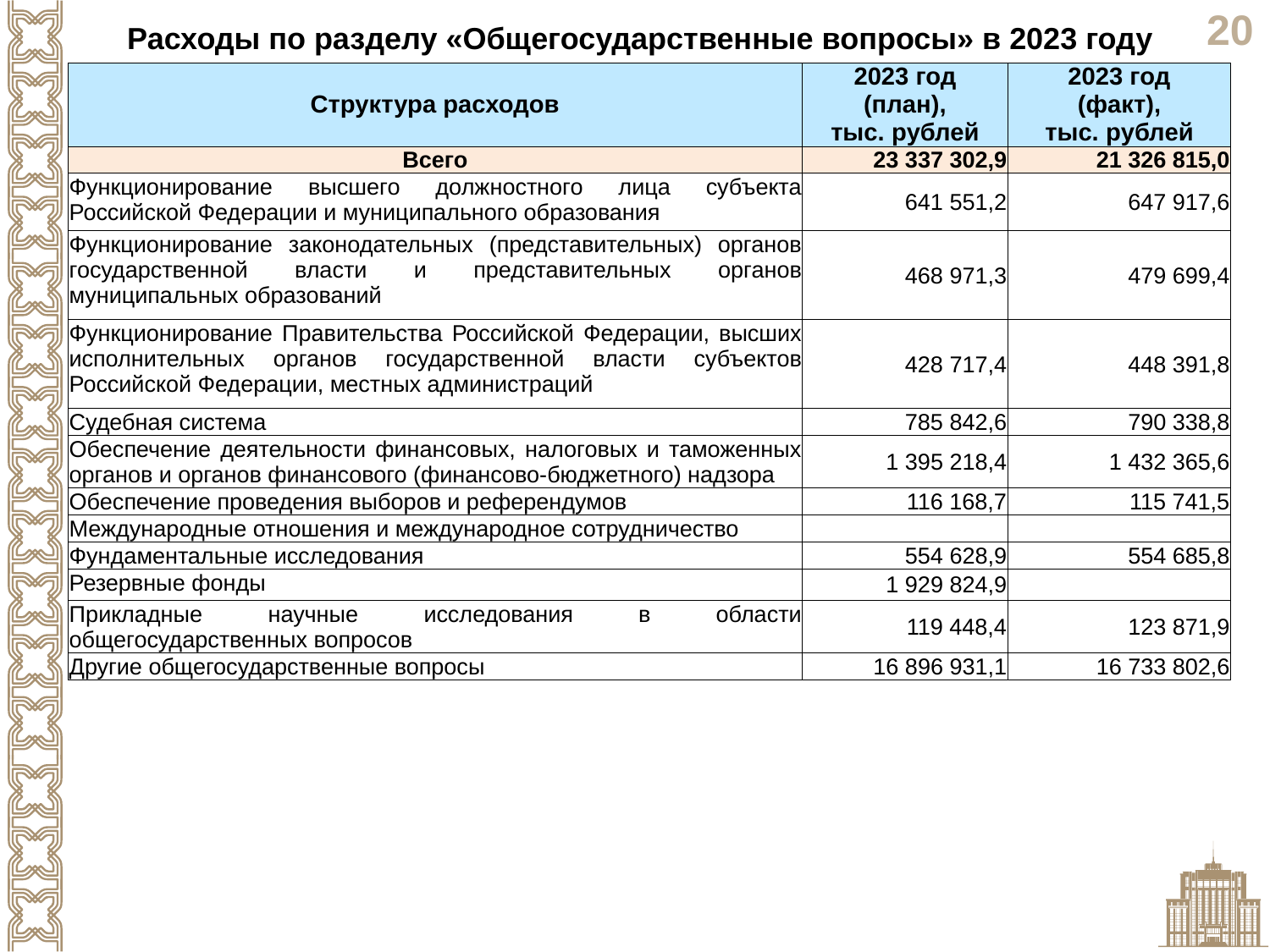

Расходы по разделу «Общегосударственные вопросы» в 2023 году
| Структура расходов | 2023 год (план), тыс. рублей | 2023 год (факт), тыс. рублей |
| --- | --- | --- |
| Всего | 23 337 302,9 | 21 326 815,0 |
| Функционирование высшего должностного лица субъекта Российской Федерации и муниципального образования | 641 551,2 | 647 917,6 |
| Функционирование законодательных (представительных) органов государственной власти и представительных органов муниципальных образований | 468 971,3 | 479 699,4 |
| Функционирование Правительства Российской Федерации, высших исполнительных органов государственной власти субъектов Российской Федерации, местных администраций | 428 717,4 | 448 391,8 |
| Судебная система | 785 842,6 | 790 338,8 |
| Обеспечение деятельности финансовых, налоговых и таможенных органов и органов финансового (финансово-бюджетного) надзора | 1 395 218,4 | 1 432 365,6 |
| Обеспечение проведения выборов и референдумов | 116 168,7 | 115 741,5 |
| Международные отношения и международное сотрудничество |  |  |
| Фундаментальные исследования | 554 628,9 | 554 685,8 |
| Резервные фонды | 1 929 824,9 |  |
| Прикладные научные исследования в области общегосударственных вопросов | 119 448,4 | 123 871,9 |
| Другие общегосударственные вопросы | 16 896 931,1 | 16 733 802,6 |